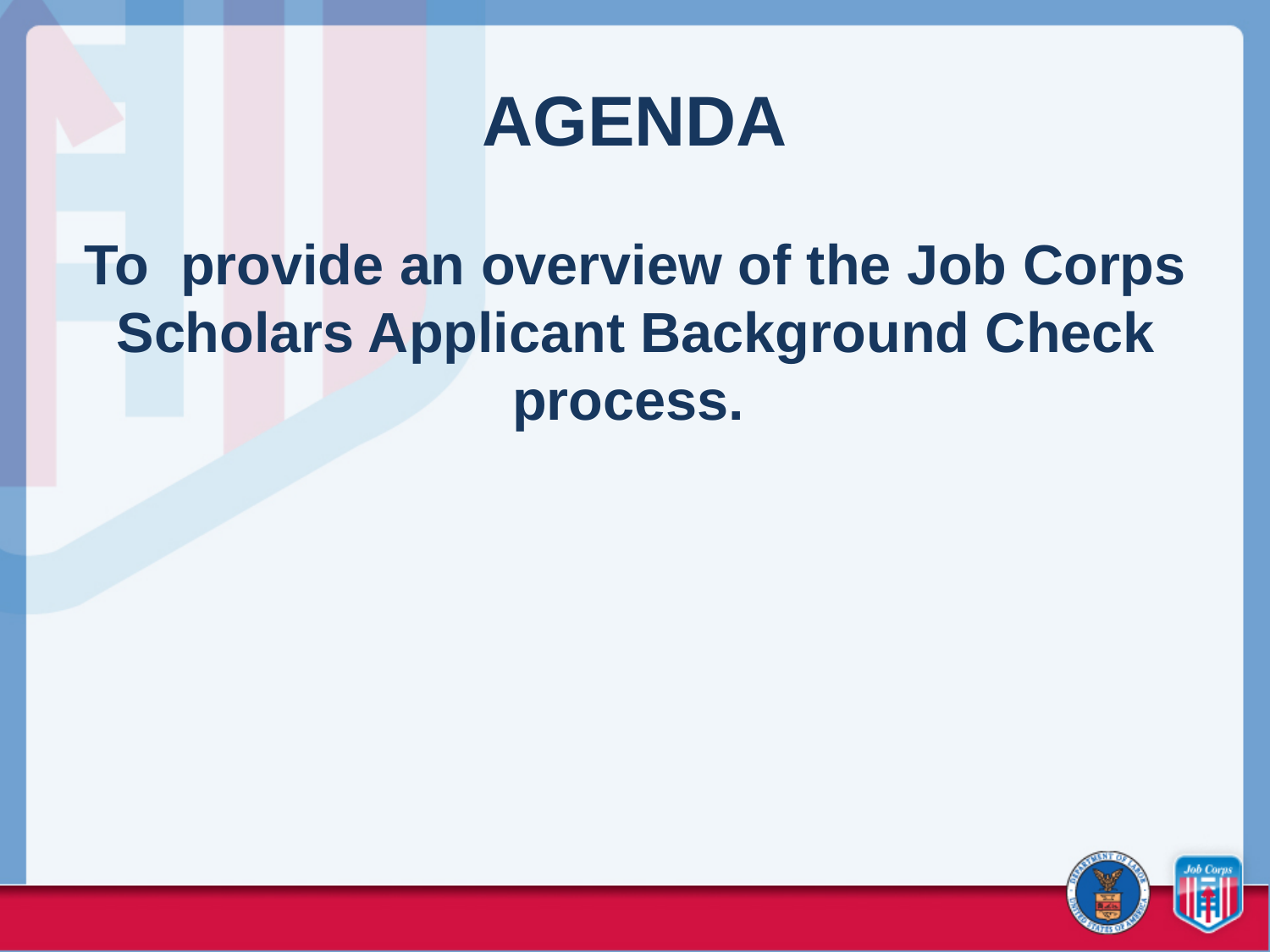

# AGENDA
To  provide an overview of the Job Corps Scholars Applicant Background Check process.